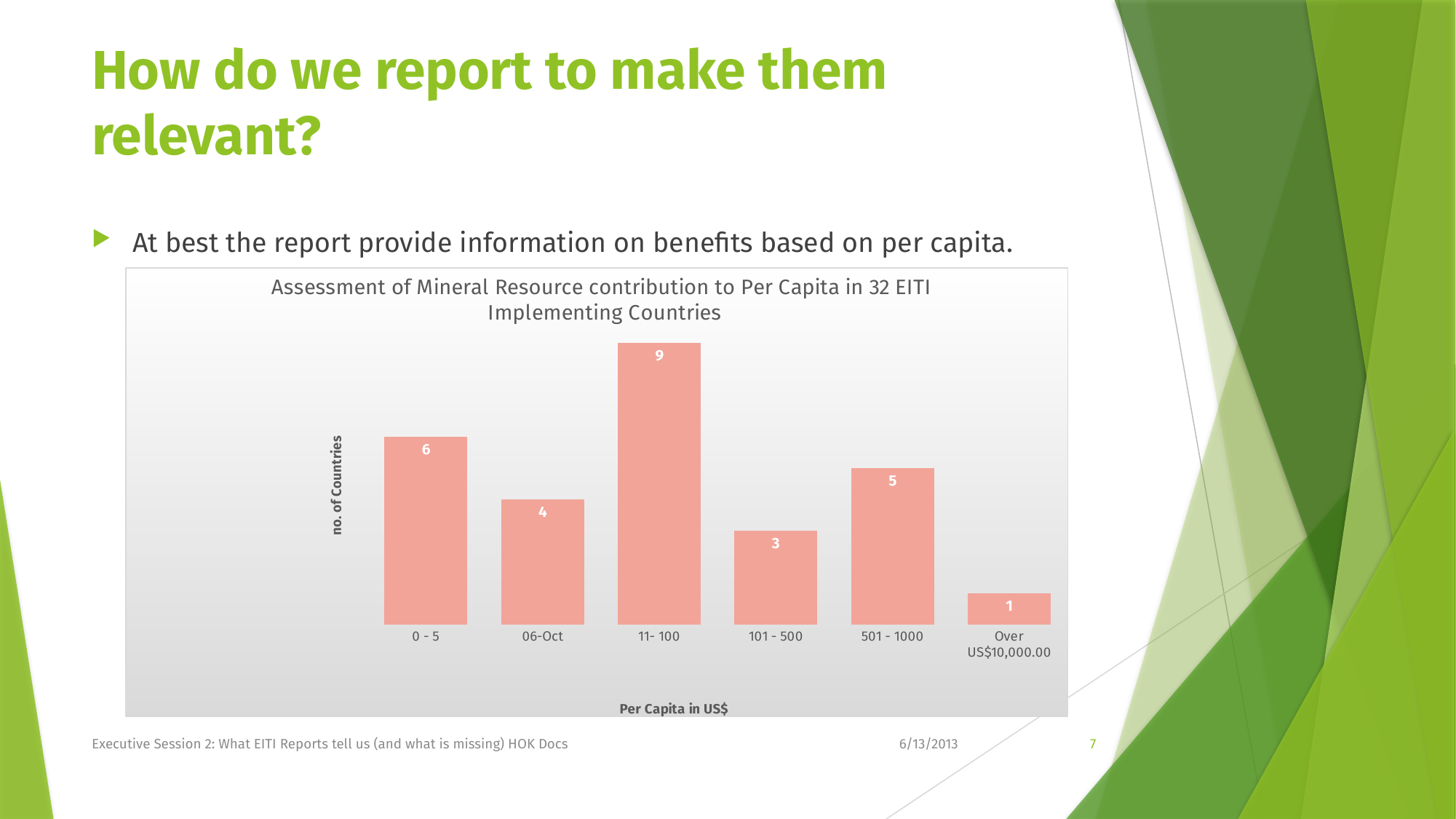

# How do we report to make them relevant?
At best the report provide information on benefits based on per capita.

### Chart: Assessment of Mineral Resource contribution to Per Capita in 32 EITI  Implementing Countries

| Category | No. of EITI Implementing Countries  |
|---|---|
| 0 - 5 | 6.0 |
| 06-Oct | 4.0 |
| 11- 100 | 9.0 |
| 101 - 500 | 3.0 |
| 501 - 1000 | 5.0 |
| Over US$10,000.00 | 1.0 |
Executive Session 2: What EITI Reports tell us (and what is missing) HOK Docs
6/13/2013
7